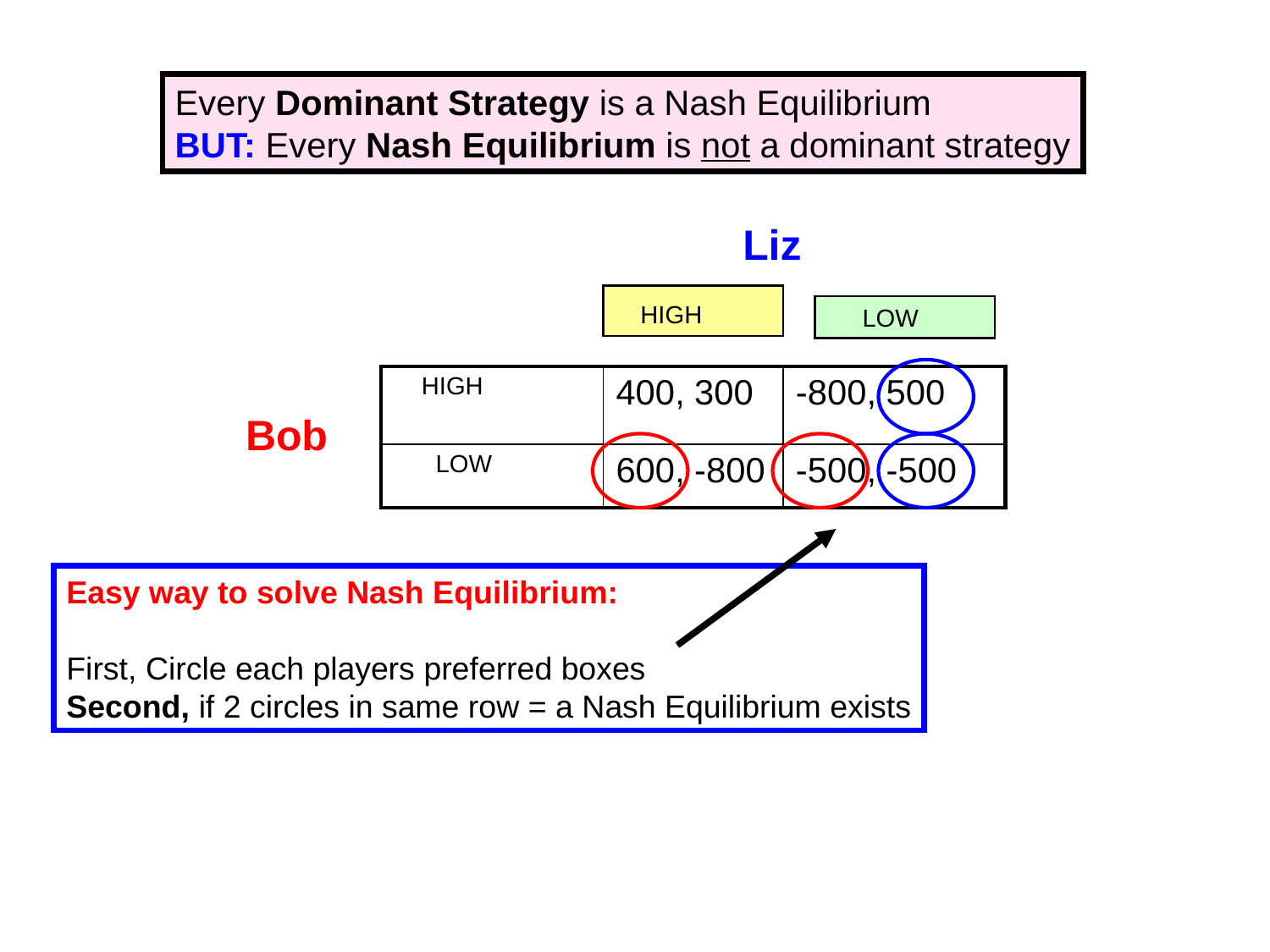

Every Dominant Strategy is a Nash Equilibrium
BUT: Every Nash Equilibrium is not a dominant strategy
Liz
   HIGH
     LOW

| HIGH | 400, 300 | -800, 500 |
| --- | --- | --- |
| LOW | 600, -800 | -500, -500 |
Bob

Easy way to solve Nash Equilibrium:

First, Circle each players preferred boxes
Second, if 2 circles in same row = a Nash Equilibrium exists